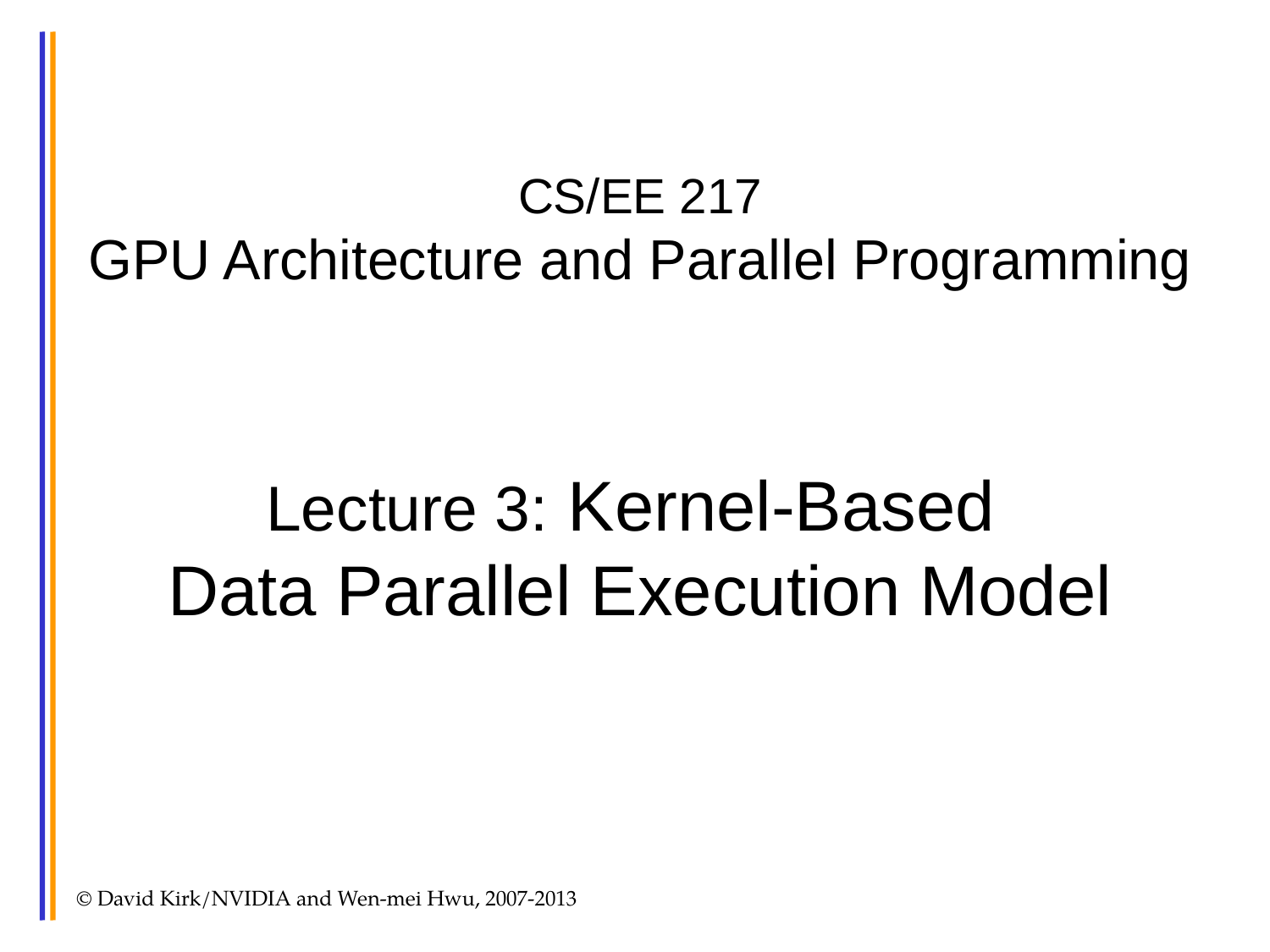

# CS/EE 217 GPU Architecture and Parallel Programming Lecture 3: Kernel-Based Data Parallel Execution Model
© David Kirk/NVIDIA and Wen-mei Hwu, 2007-2013